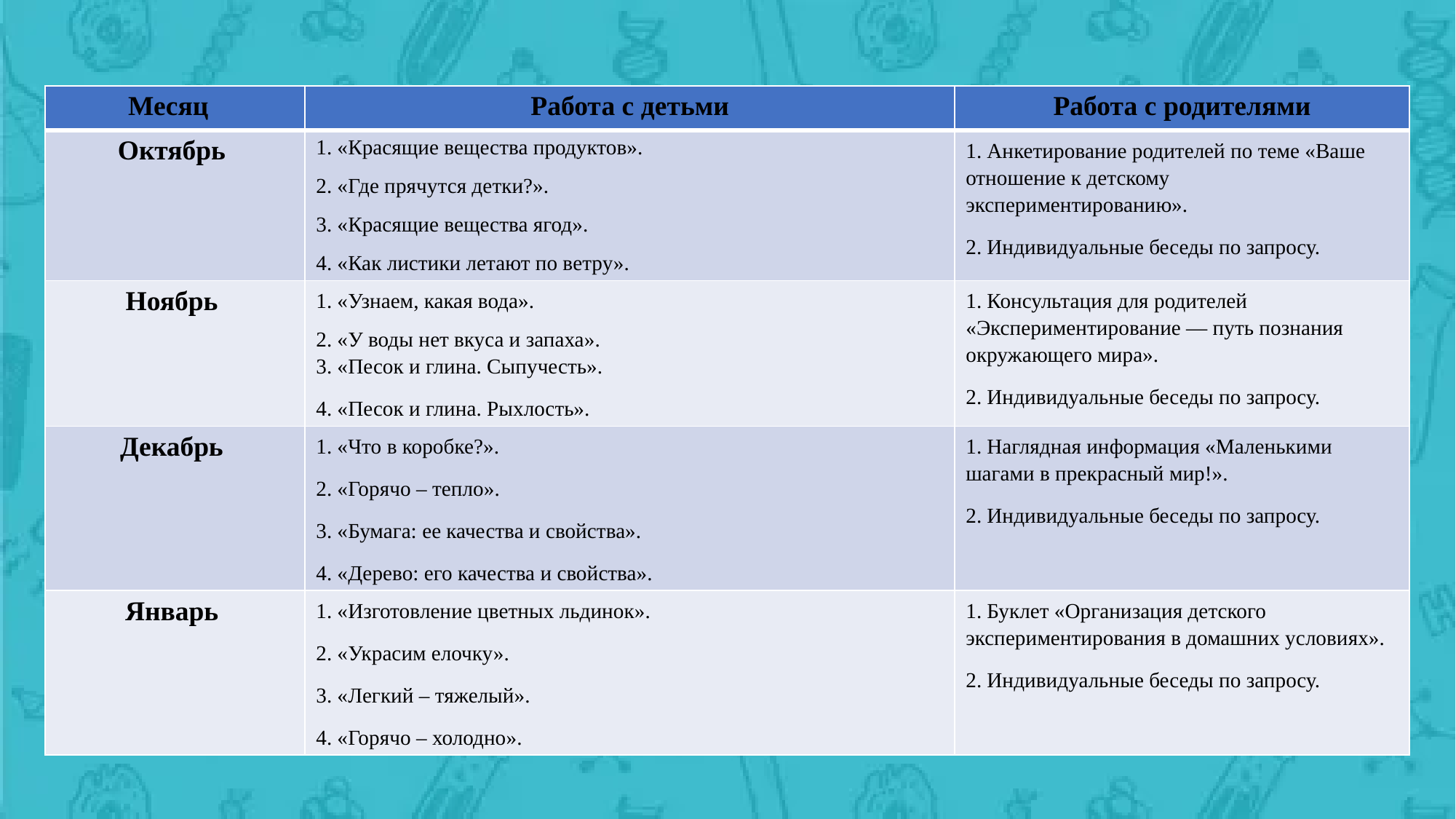

| Месяц | Работа с детьми | Работа с родителями |
| --- | --- | --- |
| Октябрь | 1. «Красящие вещества продуктов». 2. «Где прячутся детки?». 3. «Красящие вещества ягод». 4. «Как листики летают по ветру». | 1. Анкетирование родителей по теме «Ваше отношение к детскому экспериментированию».  2. Индивидуальные беседы по запросу. |
| Ноябрь | 1. «Узнаем, какая вода». 2. «У воды нет вкуса и запаха». 3. «Песок и глина. Сыпучесть». 4. «Песок и глина. Рыхлость». | 1. Консультация для родителей «Экспериментирование — путь познания окружающего мира». 2. Индивидуальные беседы по запросу. |
| Декабрь | 1. «Что в коробке?». 2. «Горячо – тепло». 3. «Бумага: ее качества и свойства». 4. «Дерево: его качества и свойства». | 1. Наглядная информация «Маленькими шагами в прекрасный мир!». 2. Индивидуальные беседы по запросу. |
| Январь | 1. «Изготовление цветных льдинок». 2. «Украсим елочку». 3. «Легкий – тяжелый». 4. «Горячо – холодно». | 1. Буклет «Организация детского экспериментирования в домашних условиях». 2. Индивидуальные беседы по запросу. |